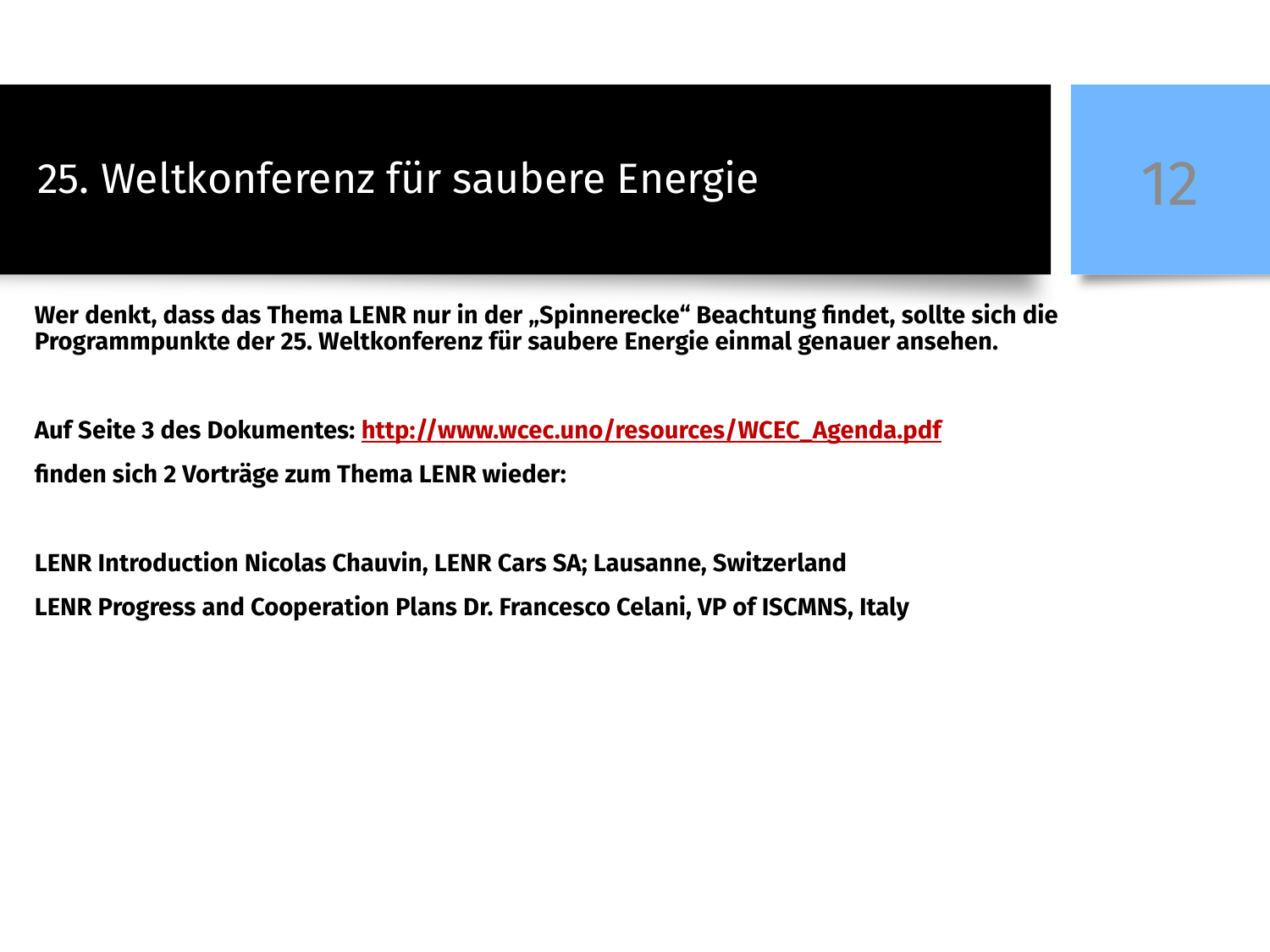

# 25. Weltkonferenz für saubere Energie
12
Wer denkt, dass das Thema LENR nur in der „Spinnerecke“ Beachtung findet, sollte sich die Programmpunkte der 25. Weltkonferenz für saubere Energie einmal genauer ansehen.

Auf Seite 3 des Dokumentes: http://www.wcec.uno/resources/WCEC_Agenda.pdf
finden sich 2 Vorträge zum Thema LENR wieder:

LENR Introduction Nicolas Chauvin, LENR Cars SA; Lausanne, Switzerland
LENR Progress and Cooperation Plans Dr. Francesco Celani, VP of ISCMNS, Italy